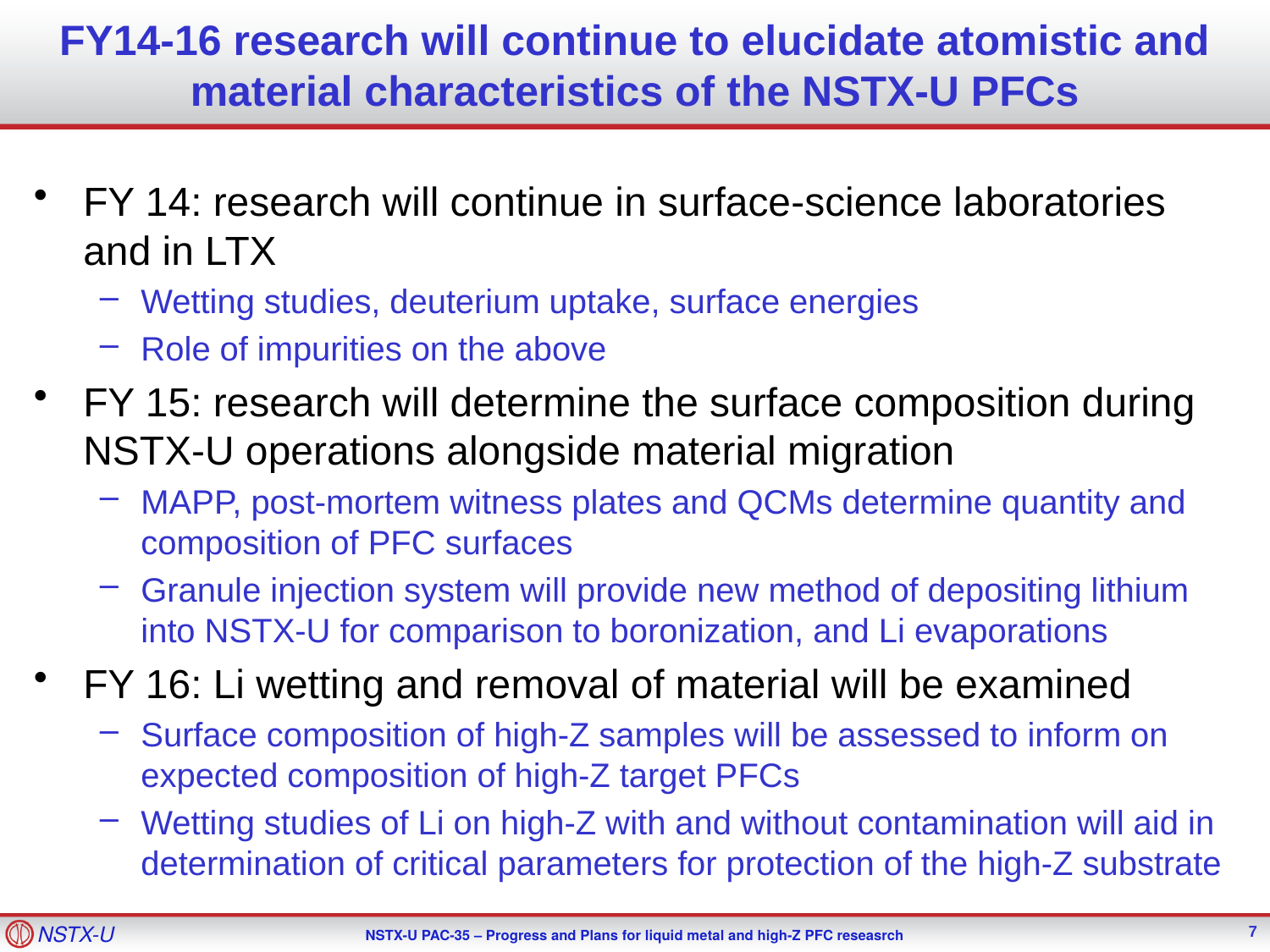

# FY14-16 research will continue to elucidate atomistic and material characteristics of the NSTX-U PFCs
FY 14: research will continue in surface-science laboratories and in LTX
Wetting studies, deuterium uptake, surface energies
Role of impurities on the above
FY 15: research will determine the surface composition during NSTX-U operations alongside material migration
MAPP, post-mortem witness plates and QCMs determine quantity and composition of PFC surfaces
Granule injection system will provide new method of depositing lithium into NSTX-U for comparison to boronization, and Li evaporations
FY 16: Li wetting and removal of material will be examined
Surface composition of high-Z samples will be assessed to inform on expected composition of high-Z target PFCs
Wetting studies of Li on high-Z with and without contamination will aid in determination of critical parameters for protection of the high-Z substrate
7